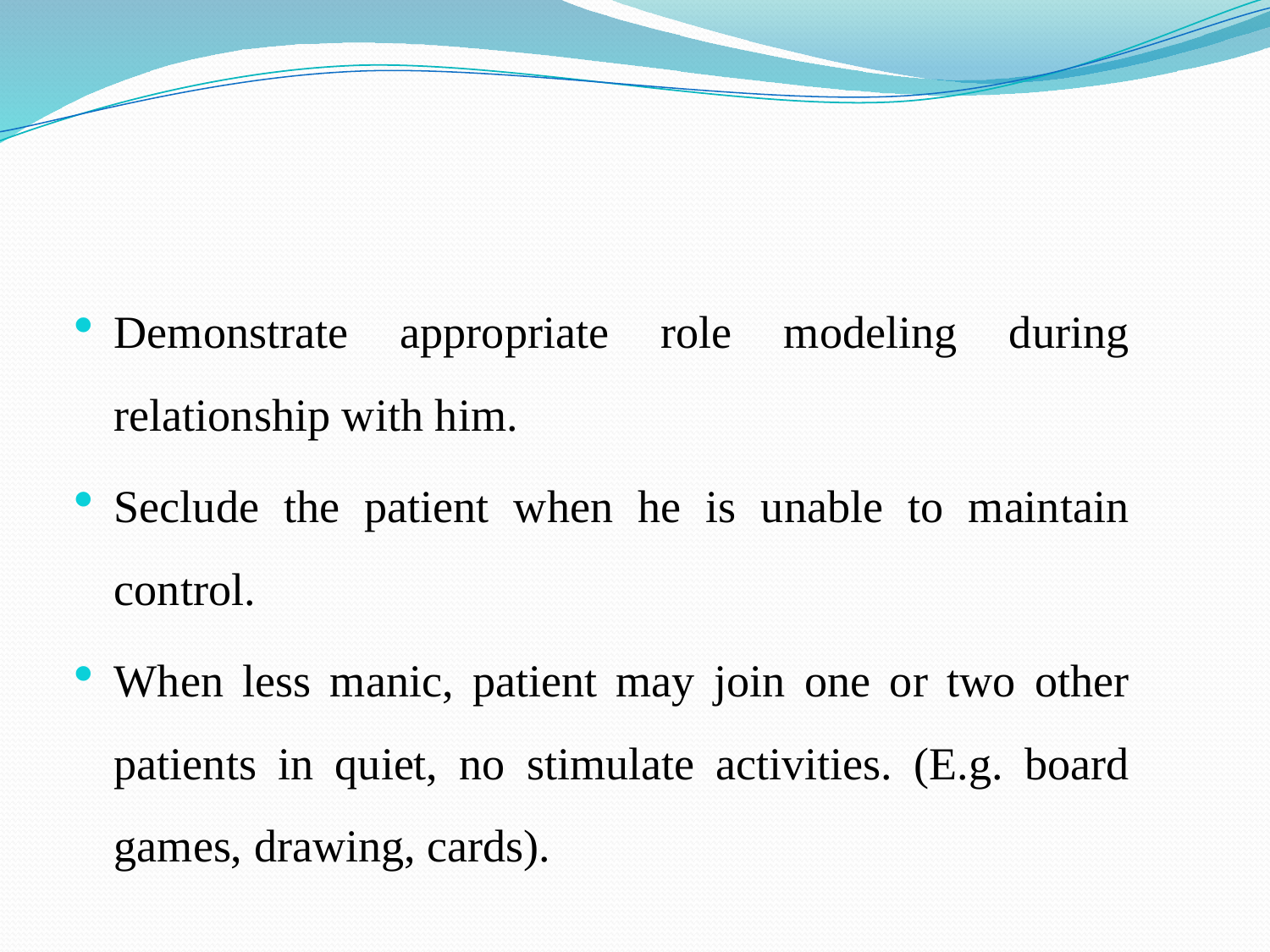

#
Demonstrate appropriate role modeling during relationship with him.
Seclude the patient when he is unable to maintain control.
When less manic, patient may join one or two other patients in quiet, no stimulate activities. (E.g. board games, drawing, cards).